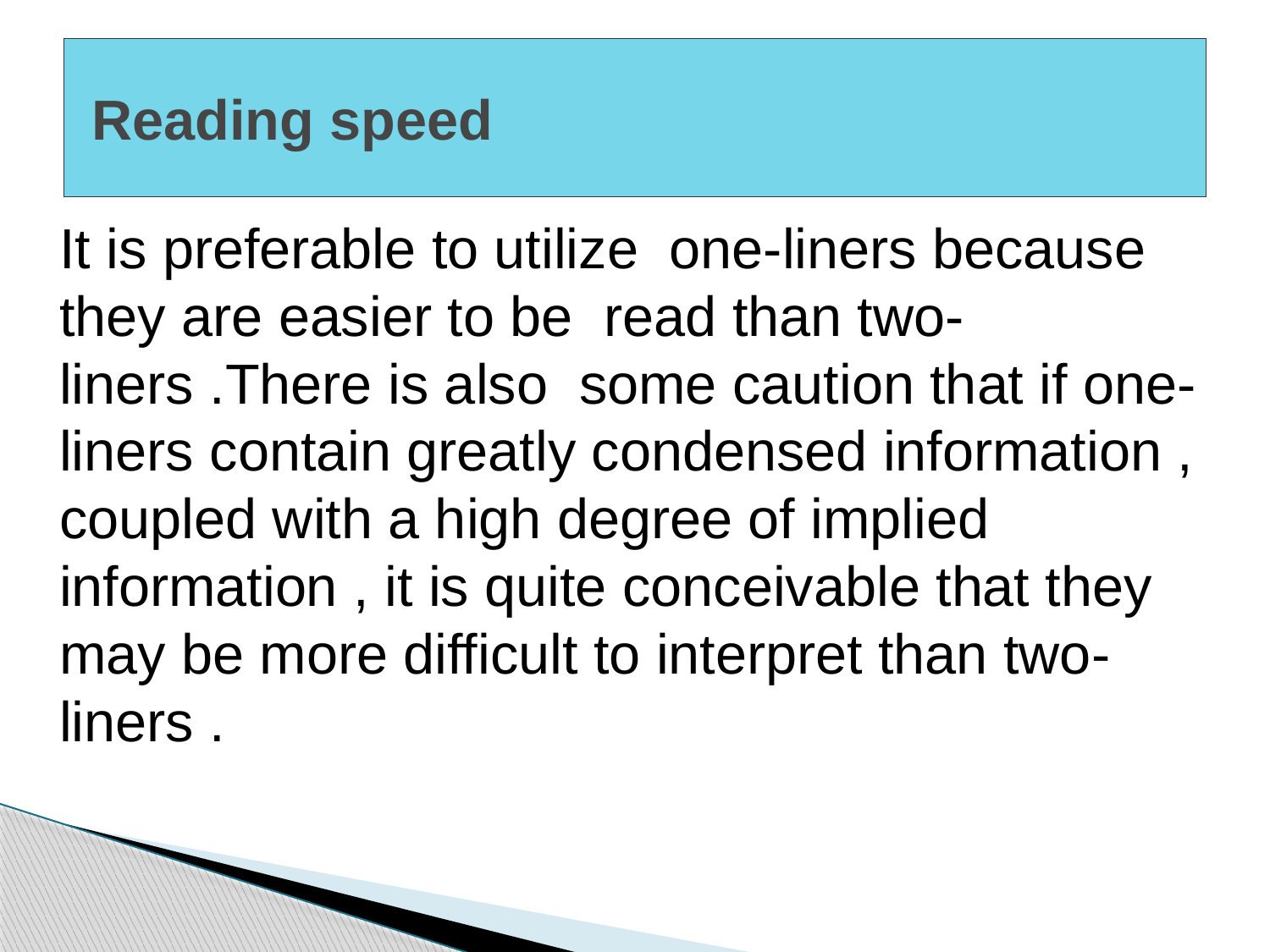

# Reading speed
It is preferable to utilize  one-liners because they are easier to be  read than ‎two-liners .There is also  some caution that if one-liners contain greatly ‎condensed information , coupled with a high degree of implied information ‎‎, it is quite conceivable that they may be more difficult to interpret than ‎two-liners .‎